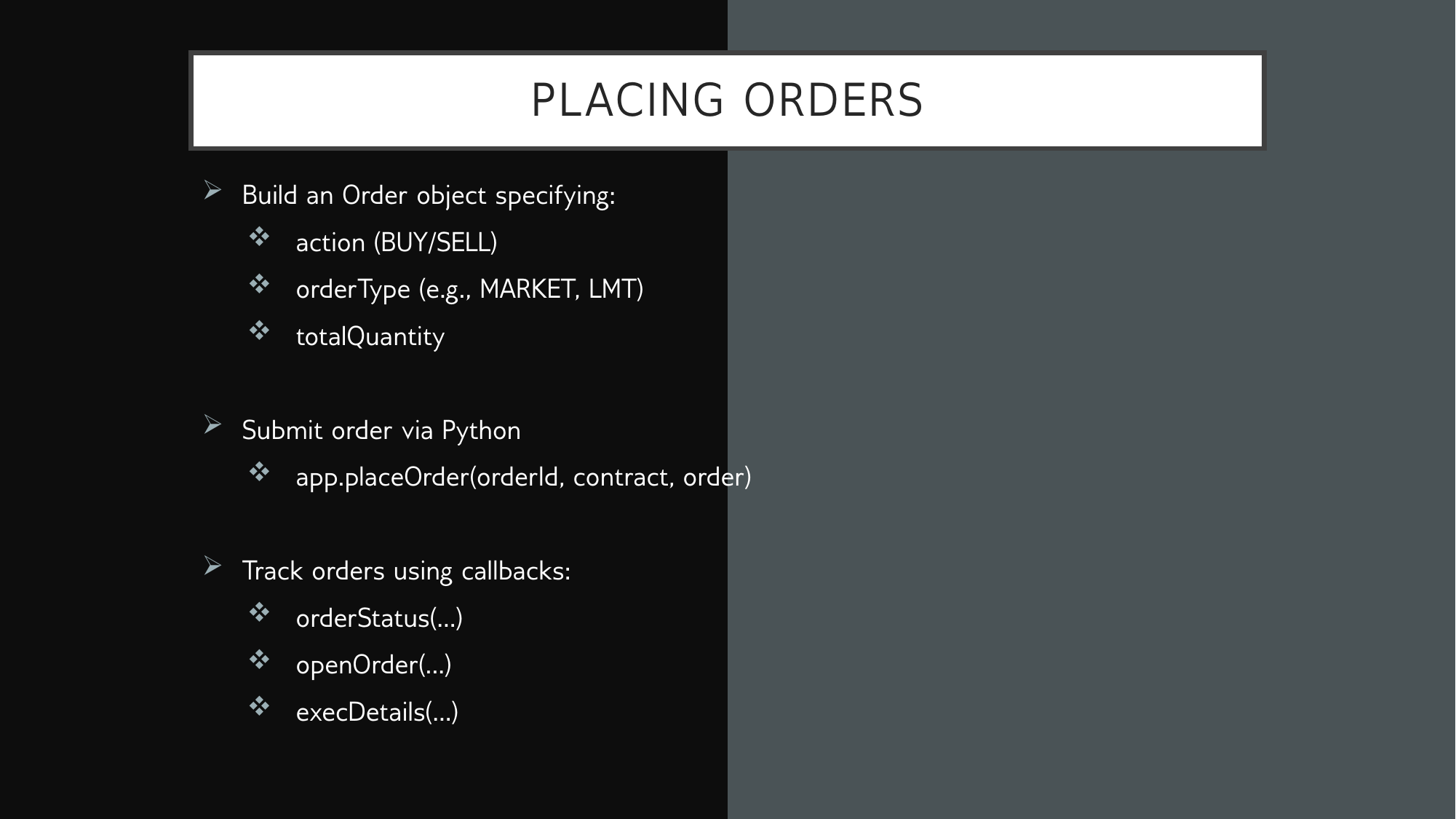

# Placing orders
Build an Order object specifying:
action (BUY/SELL)
orderType (e.g., MARKET, LMT)
totalQuantity

Submit order via Python
app.placeOrder(orderId, contract, order)

Track orders using callbacks:
orderStatus(...)
openOrder(...)
execDetails(...)